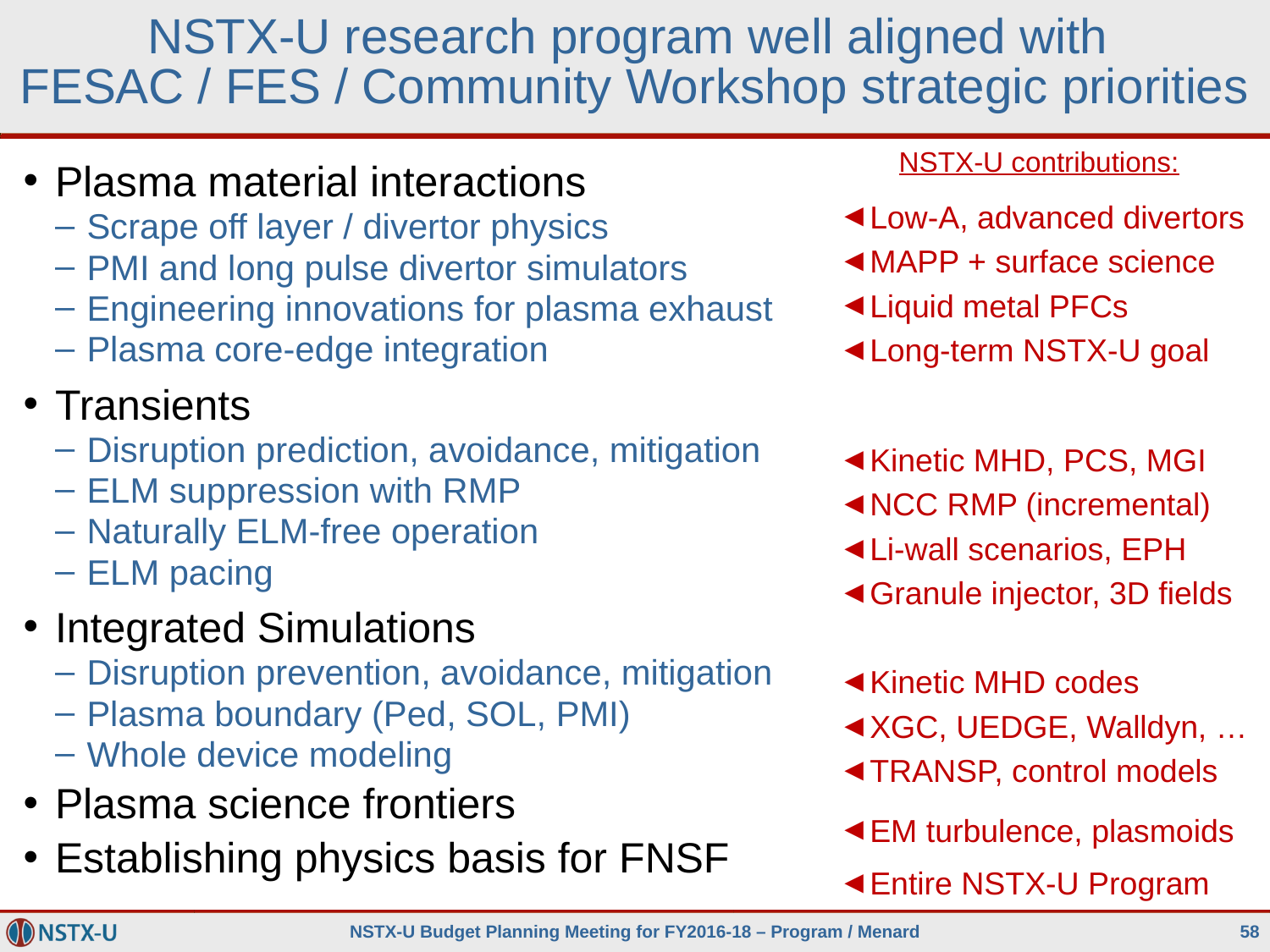

# NSTX-U research program well aligned with FESAC / FES / Community Workshop strategic priorities
NSTX-U contributions:
Plasma material interactions
Scrape off layer / divertor physics
PMI and long pulse divertor simulators
Engineering innovations for plasma exhaust
Plasma core-edge integration
Transients
Disruption prediction, avoidance, mitigation
ELM suppression with RMP
Naturally ELM-free operation
ELM pacing
Integrated Simulations
Disruption prevention, avoidance, mitigation
Plasma boundary (Ped, SOL, PMI)
Whole device modeling
Plasma science frontiers
Establishing physics basis for FNSF
Low-A, advanced divertors
MAPP + surface science
Liquid metal PFCs
Long-term NSTX-U goal
Kinetic MHD, PCS, MGI
NCC RMP (incremental)
Li-wall scenarios, EPH
Granule injector, 3D fields
Kinetic MHD codes
XGC, UEDGE, Walldyn, …
TRANSP, control models
EM turbulence, plasmoids
Entire NSTX-U Program